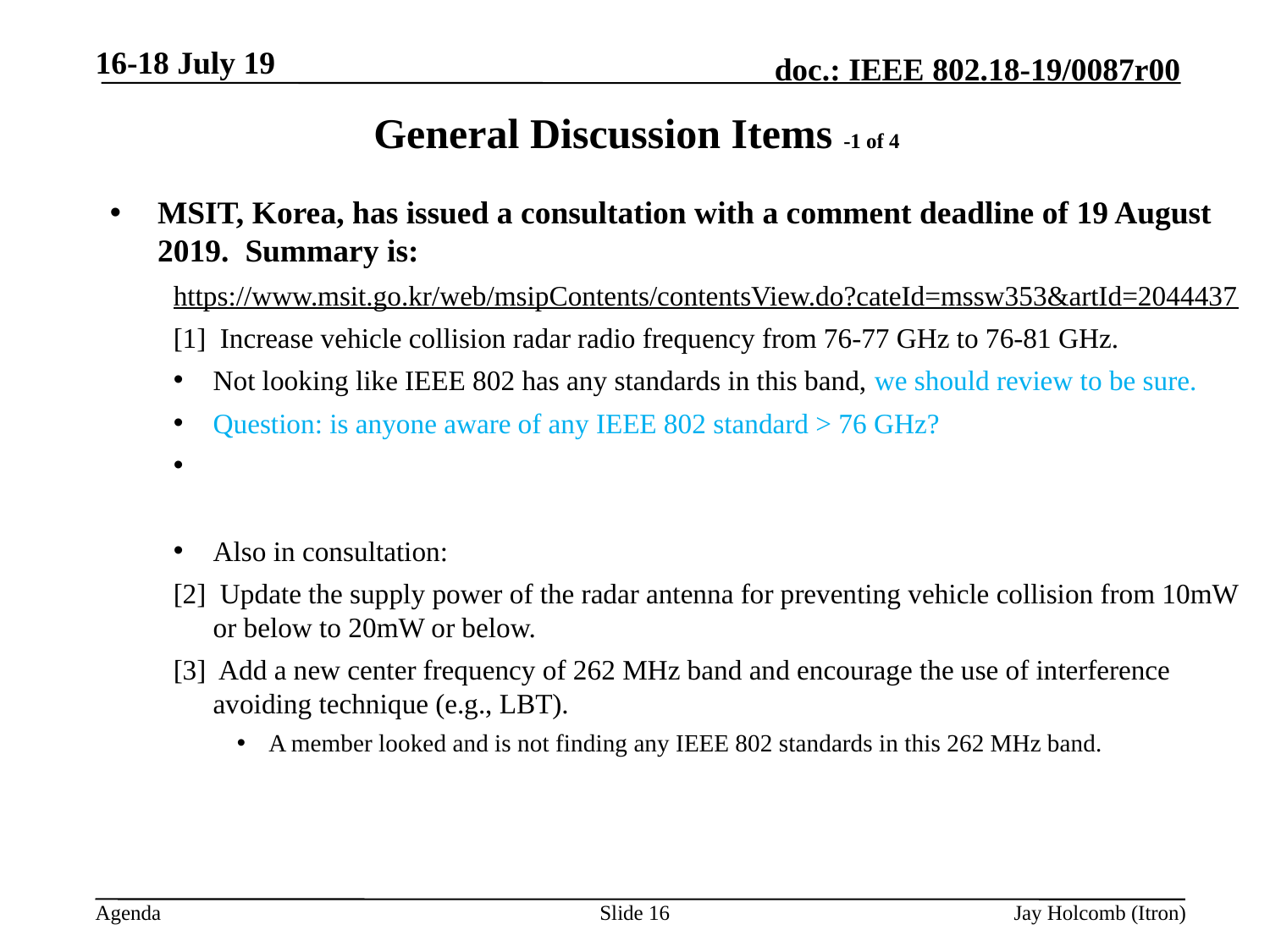

16-18 July 19
# General Discussion Items -1 of 4

MSIT, Korea, has issued a consultation with a comment deadline of 19 August 2019.  Summary is:
https://www.msit.go.kr/web/msipContents/contentsView.do?cateId=mssw353&artId=2044437
[1]  Increase vehicle collision radar radio frequency from 76-77 GHz to 76-81 GHz.
Not looking like IEEE 802 has any standards in this band, we should review to be sure.
Question: is anyone aware of any IEEE 802 standard > 76 GHz?

Also in consultation:
[2]  Update the supply power of the radar antenna for preventing vehicle collision from 10mW or below to 20mW or below.
[3]  Add a new center frequency of 262 MHz band and encourage the use of interference avoiding technique (e.g., LBT).
A member looked and is not finding any IEEE 802 standards in this 262 MHz band.

Slide 16
Jay Holcomb (Itron)